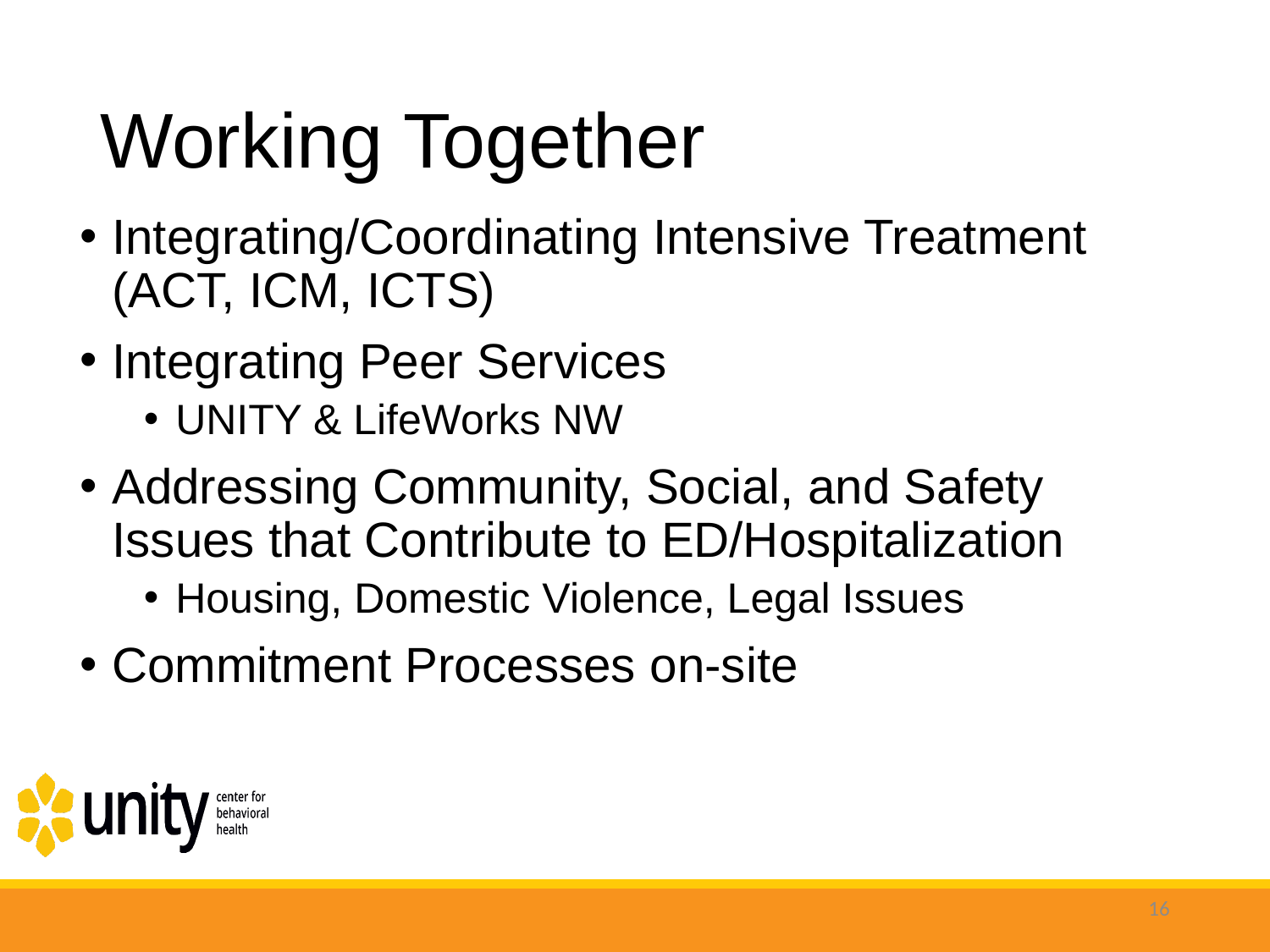

# Working Together
Integrating/Coordinating Intensive Treatment (ACT, ICM, ICTS)
Integrating Peer Services
UNITY & LifeWorks NW
Addressing Community, Social, and Safety Issues that Contribute to ED/Hospitalization
Housing, Domestic Violence, Legal Issues
Commitment Processes on-site

16